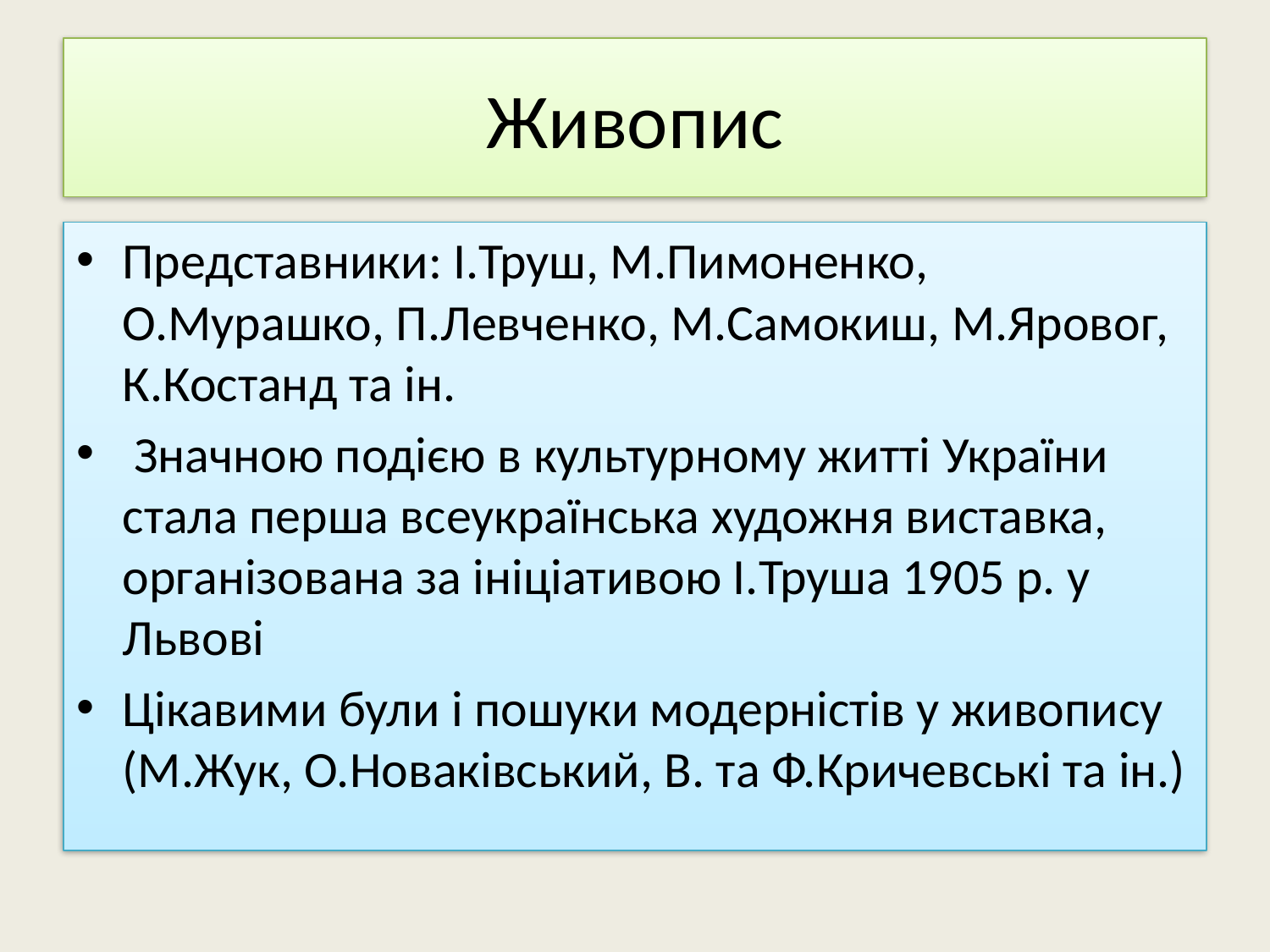

# Живопис
Представники: І.Труш, М.Пимоненко, О.Мурашко, П.Левченко, М.Самокиш, М.Яровог, К.Костанд та ін.
 Значною подією в культурному житті України стала перша всеукраїнська художня виставка, організована за ініціативою І.Труша 1905 р. у Львові
Цікавими були і пошуки модерністів у живопису (М.Жук, О.Новаківський, В. та Ф.Кричевські та ін.)